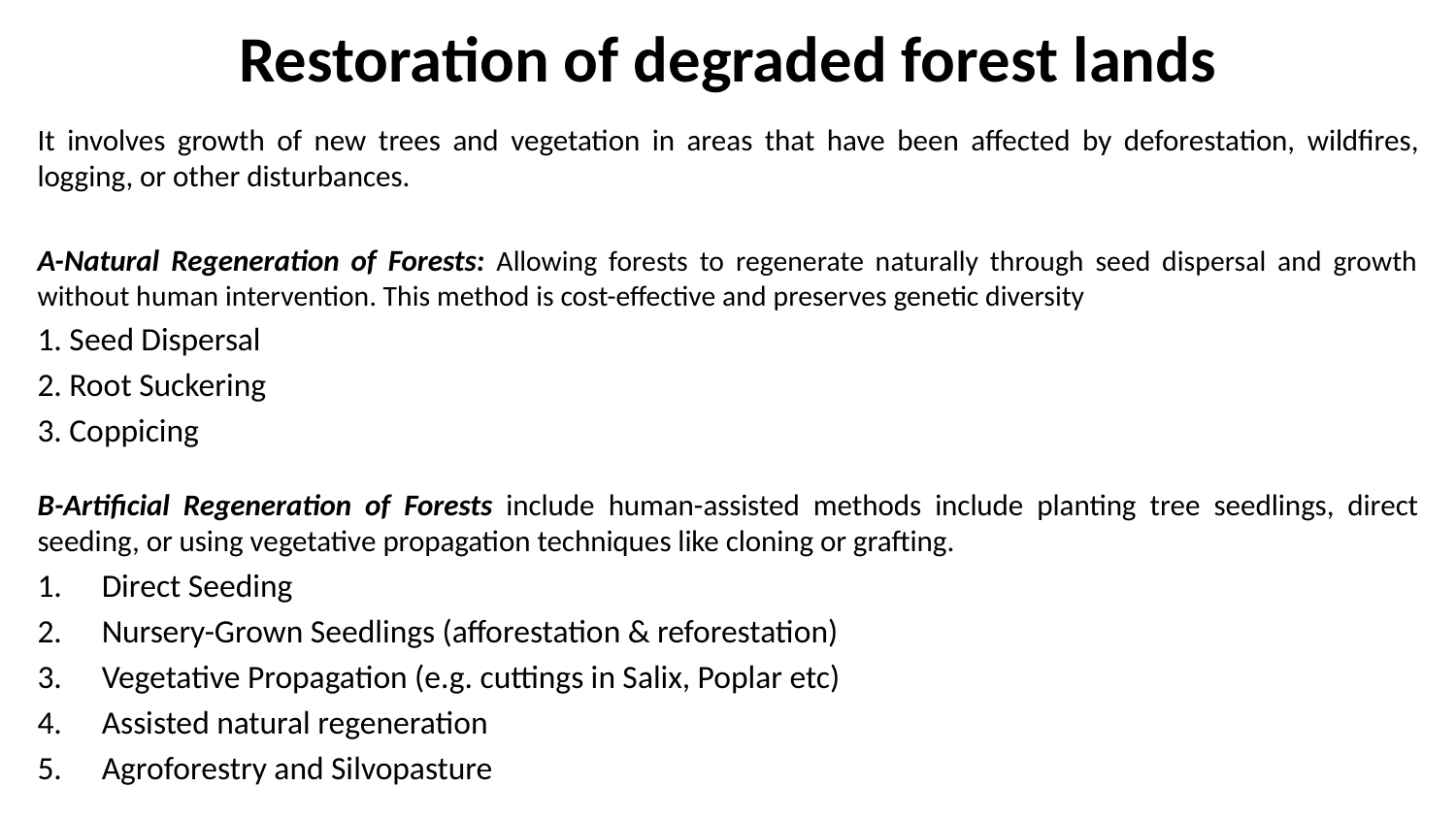

# Restoration of degraded forest lands
It involves growth of new trees and vegetation in areas that have been affected by deforestation, wildfires, logging, or other disturbances.

A-Natural Regeneration of Forests: Allowing forests to regenerate naturally through seed dispersal and growth without human intervention. This method is cost-effective and preserves genetic diversity
1. Seed Dispersal
2. Root Suckering
3. Coppicing

B-Artificial Regeneration of Forests include human-assisted methods include planting tree seedlings, direct seeding, or using vegetative propagation techniques like cloning or grafting.
Direct Seeding
Nursery-Grown Seedlings (afforestation & reforestation)
Vegetative Propagation (e.g. cuttings in Salix, Poplar etc)
Assisted natural regeneration
Agroforestry and Silvopasture